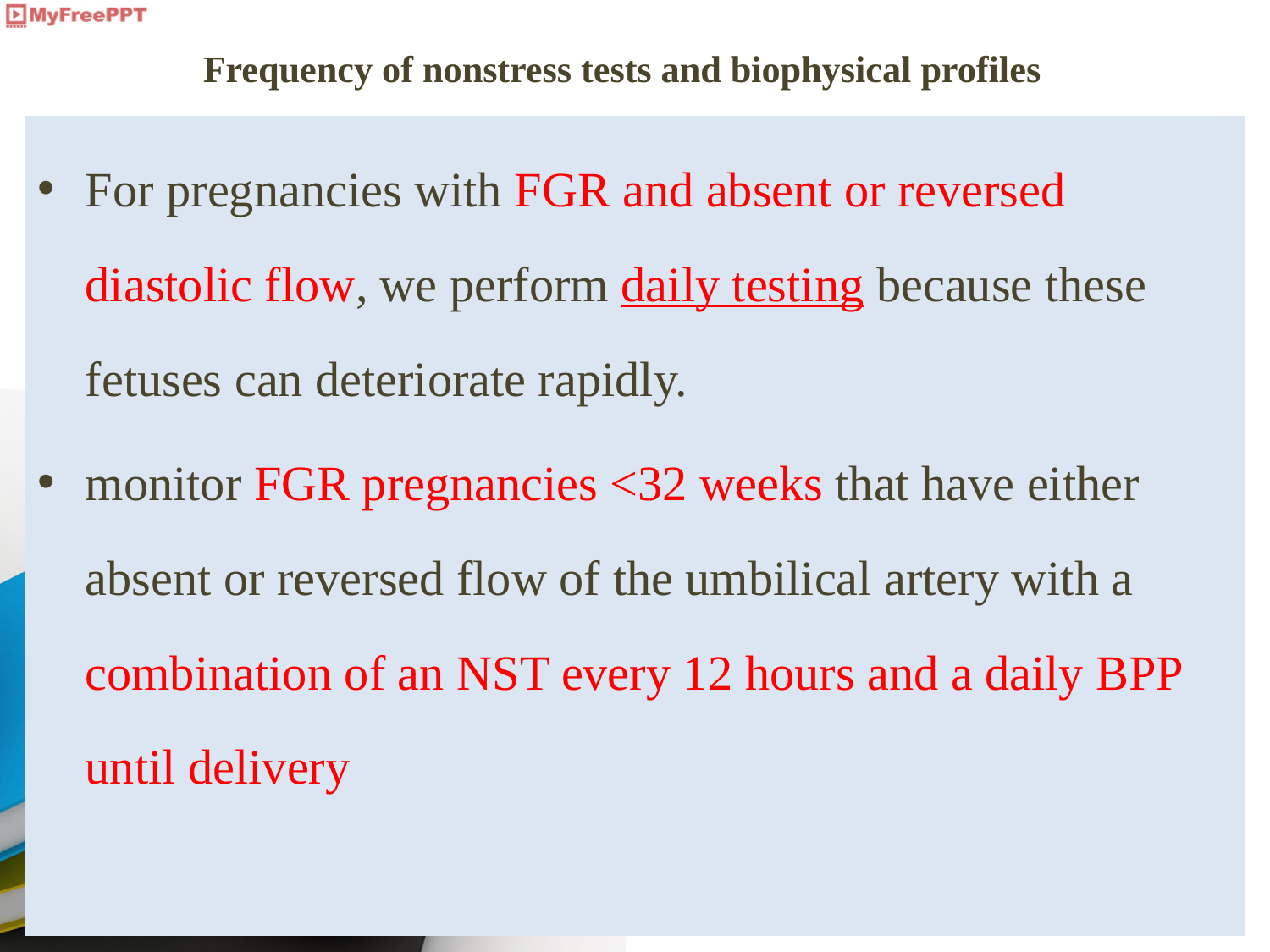

# Frequency of nonstress tests and biophysical profiles
For pregnancies with FGR and absent or reversed diastolic flow, we perform daily testing because these fetuses can deteriorate rapidly.
monitor FGR pregnancies <32 weeks that have either absent or reversed flow of the umbilical artery with a combination of an NST every 12 hours and a daily BPP until delivery